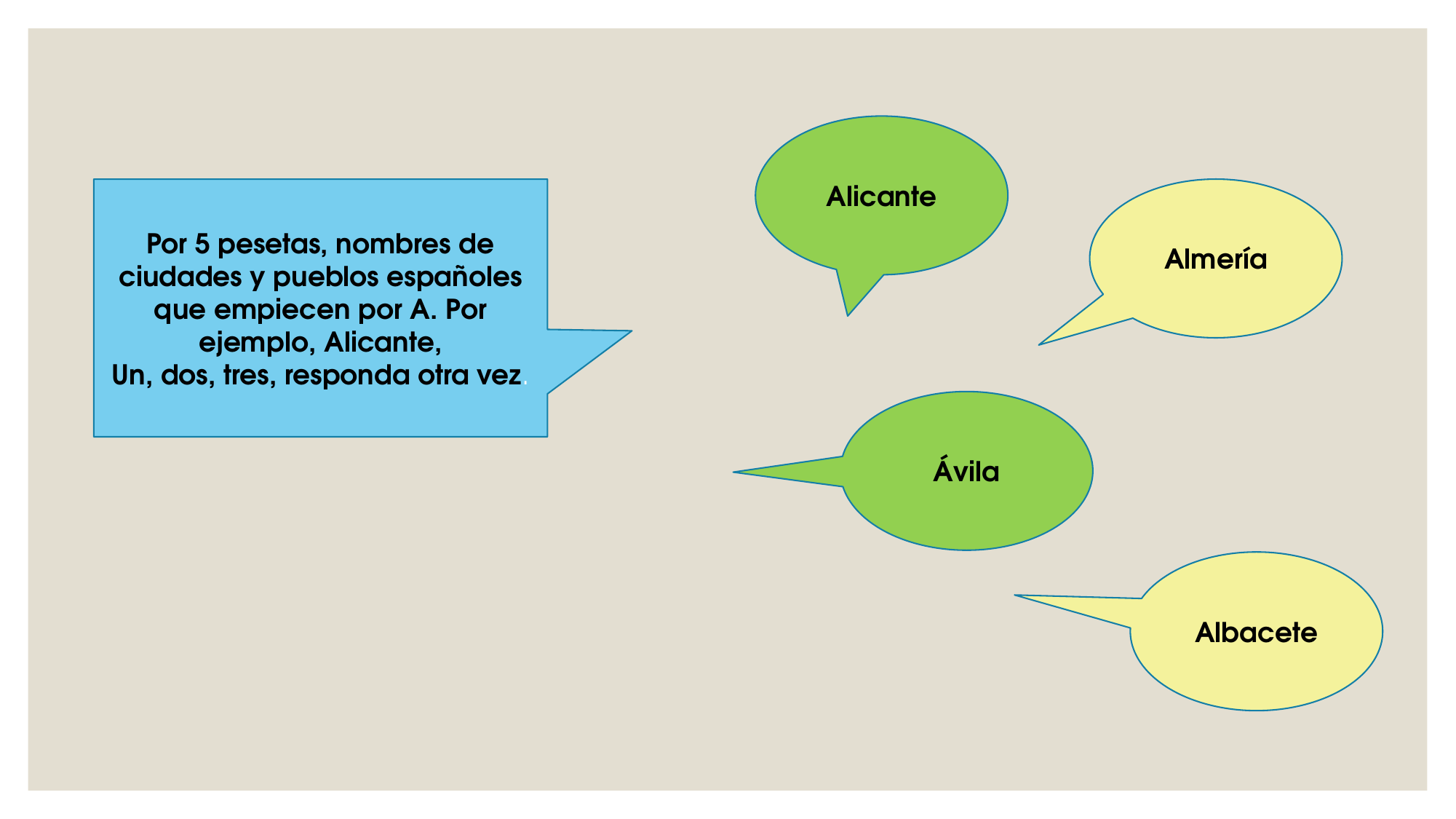

Alicante
Por 5 pesetas, nombres de ciudades y pueblos españoles que empiecen por A. Por ejemplo, Alicante,
Un, dos, tres, responda otra vez.
Almería
Ávila
Albacete